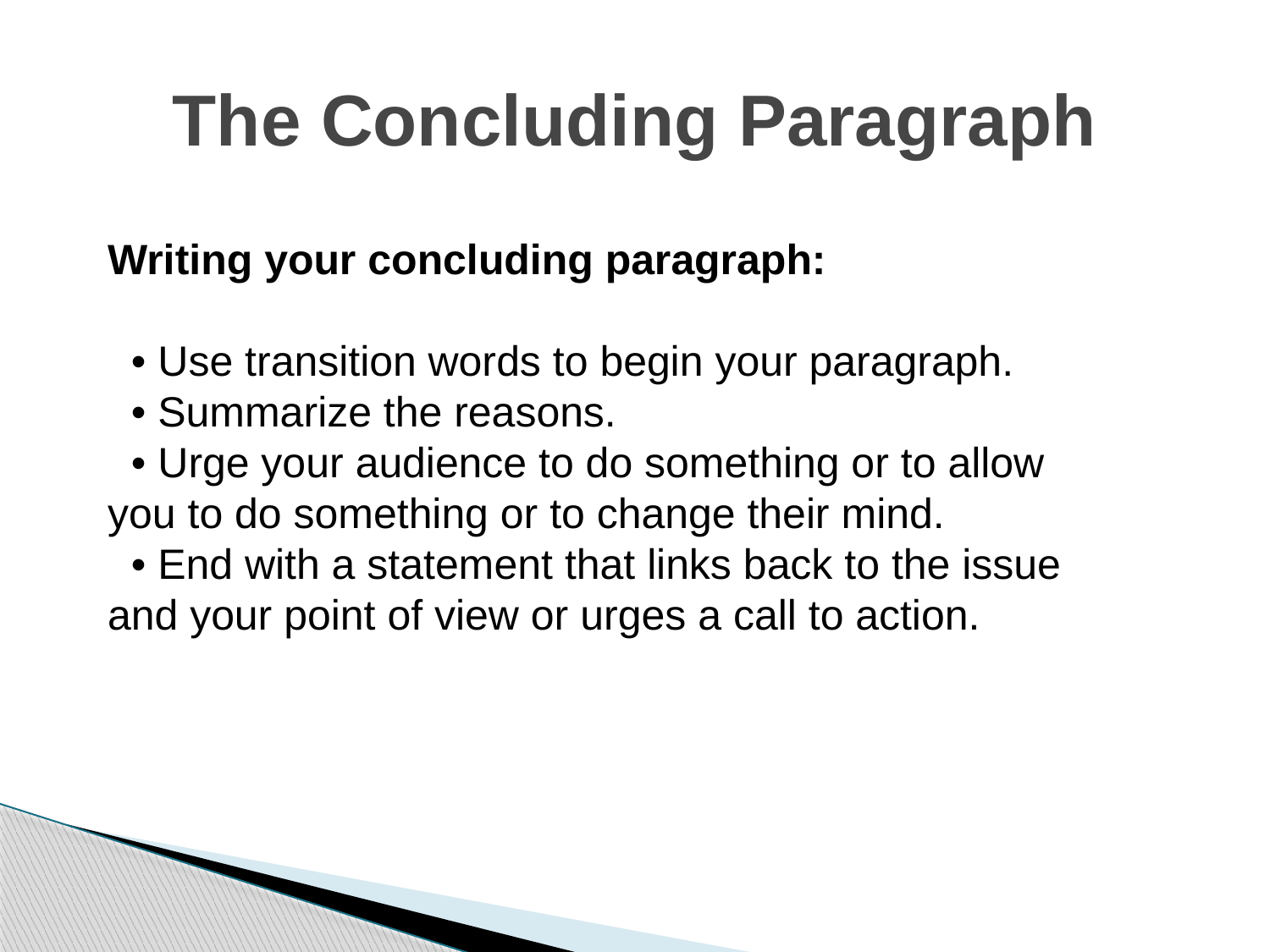

# The Concluding Paragraph
Writing your concluding paragraph:

  • Use transition words to begin your paragraph.
  • Summarize the reasons.
  • Urge your audience to do something or to allow  you to do something or to change their mind.
  • End with a statement that links back to the issue and your point of view or urges a call to action.